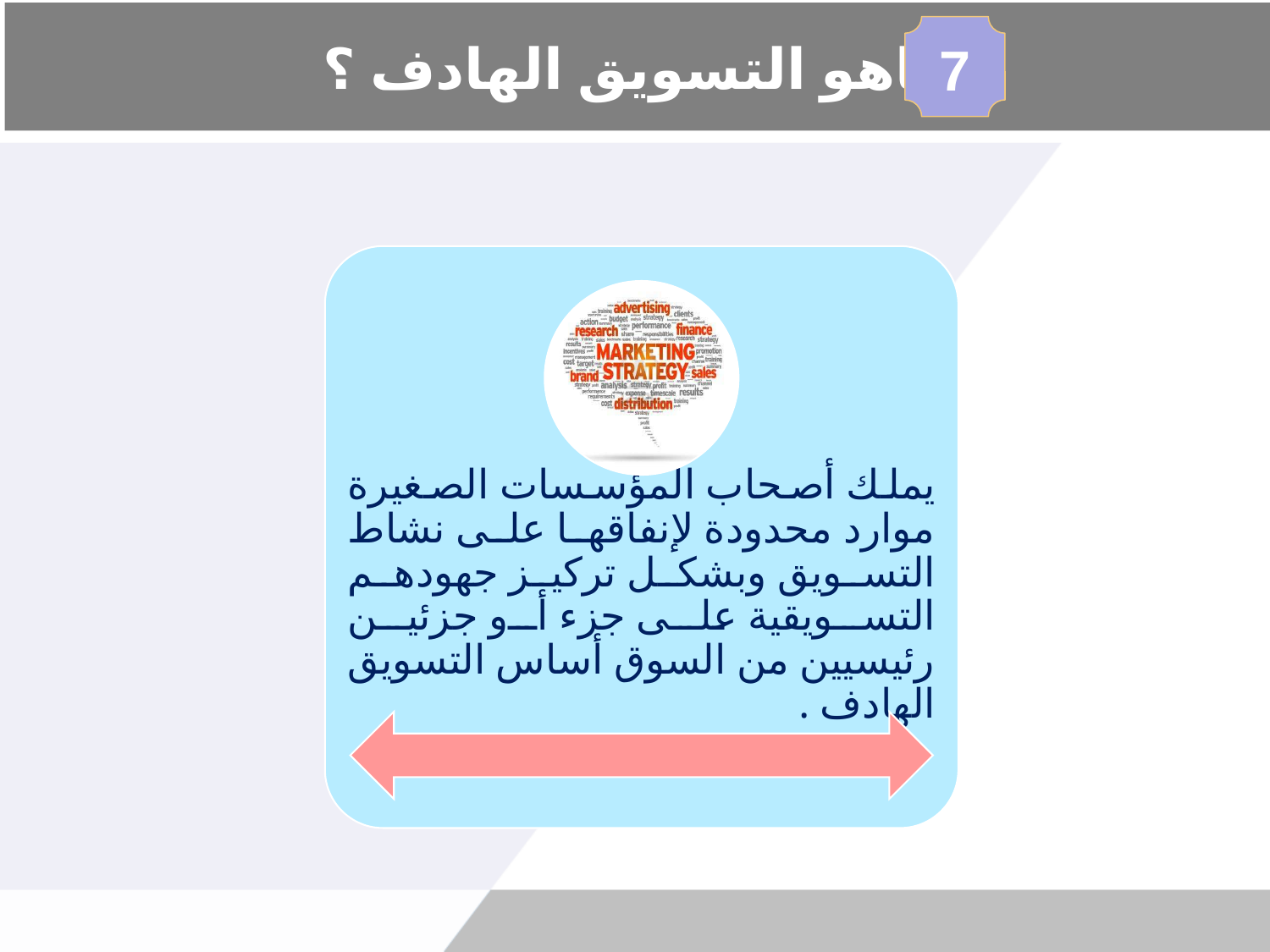

# ماهو التسويق الهادف ؟
7
يملك أصحاب المؤسسات الصغيرة موارد محدودة لإنفاقها على نشاط التسويق وبشكل تركيز جهودهم التسويقية على جزء أو جزئين رئيسيين من السوق أساس التسويق الهادف .